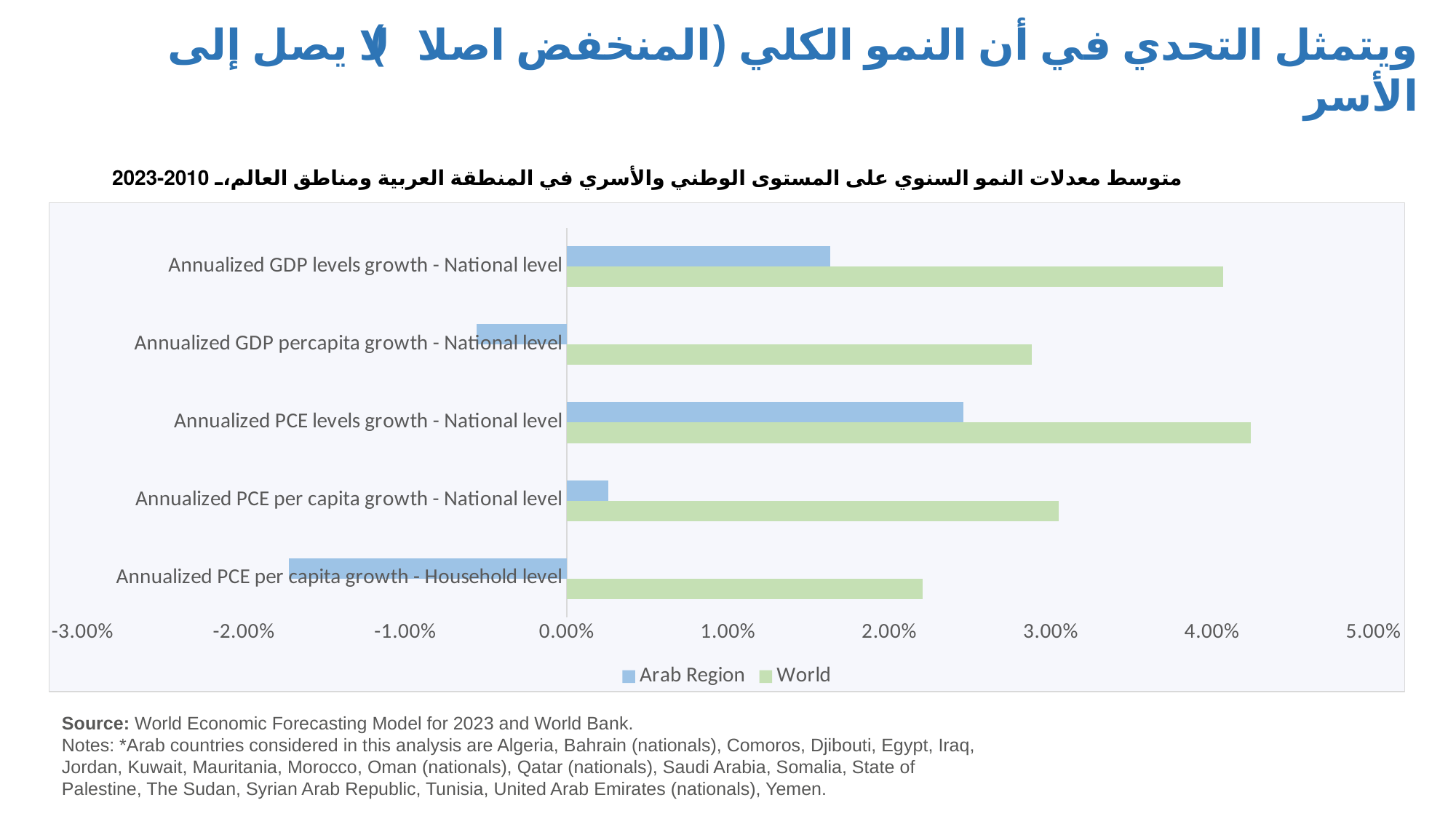

# ويتمثل التحدي في أن النمو الكلي (المنخفض اصلا) لا يصل إلى الأسر
متوسط معدلات النمو السنوي على المستوى الوطني والأسري في المنطقة العربية ومناطق العالم، 2010-2023

### Chart

| Category | World | Arab Region |
|---|---|---|
| Annualized PCE per capita growth - Household level | 0.0220558 | -0.0172147 |
| Annualized PCE per capita growth - National level | 0.0305093 | 0.0025828 |
| Annualized PCE levels growth - National level | 0.0423756 | 0.0245992 |
| Annualized GDP percapita growth - National level | 0.0288123 | -0.0055763 |
| Annualized GDP levels growth - National level | 0.0406592 | 0.0163127 |
Source: World Economic Forecasting Model for 2023 and World Bank.
Notes: *Arab countries considered in this analysis are Algeria, Bahrain (nationals), Comoros, Djibouti, Egypt, Iraq, Jordan, Kuwait, Mauritania, Morocco, Oman (nationals), Qatar (nationals), Saudi Arabia, Somalia, State of Palestine, The Sudan, Syrian Arab Republic, Tunisia, United Arab Emirates (nationals), Yemen.